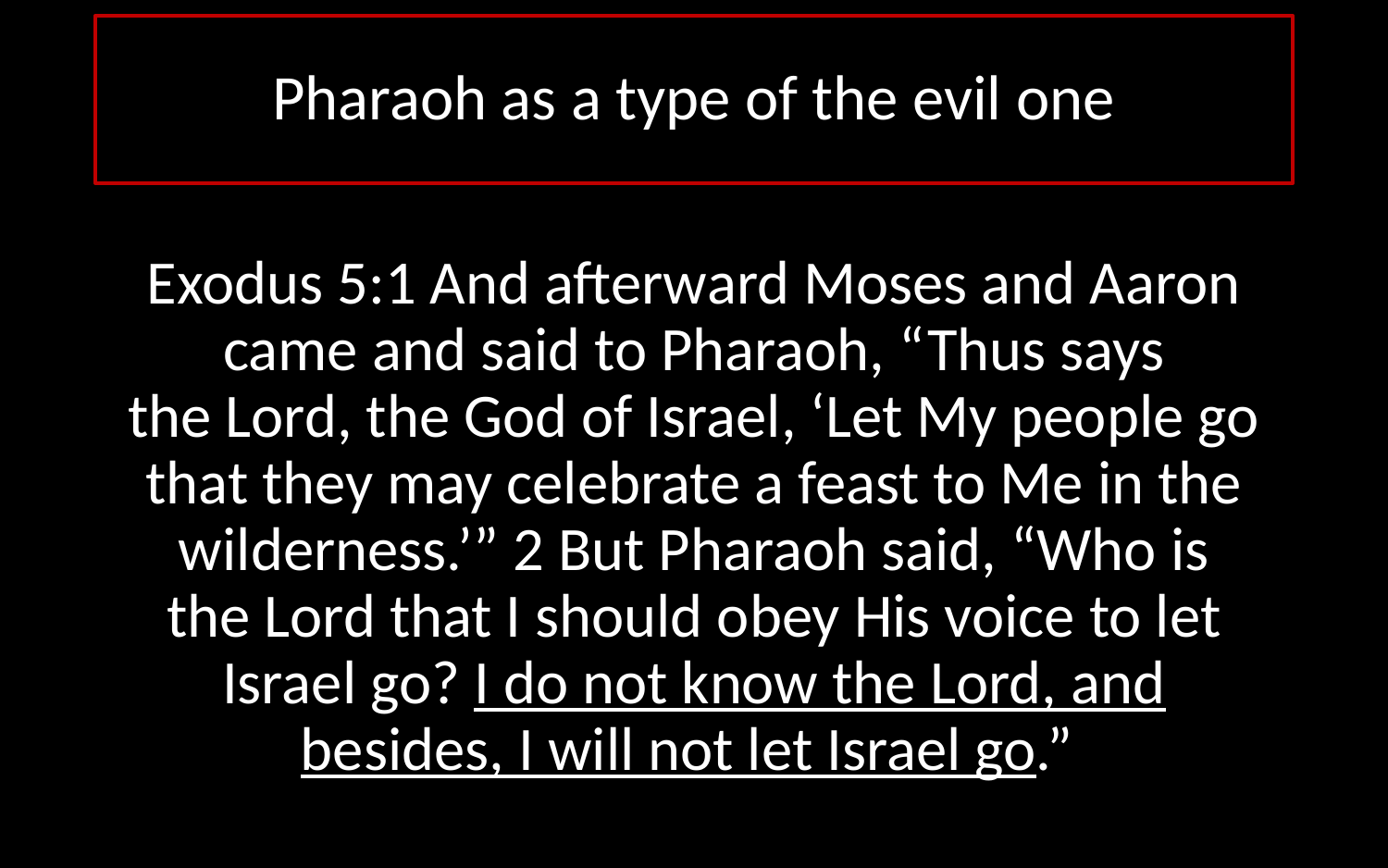

# Pharaoh as a type of the evil one
Exodus 5:1 And afterward Moses and Aaron came and said to Pharaoh, “Thus says the Lord, the God of Israel, ‘Let My people go that they may celebrate a feast to Me in the wilderness.’” 2 But Pharaoh said, “Who is the Lord that I should obey His voice to let Israel go? I do not know the Lord, and besides, I will not let Israel go.”